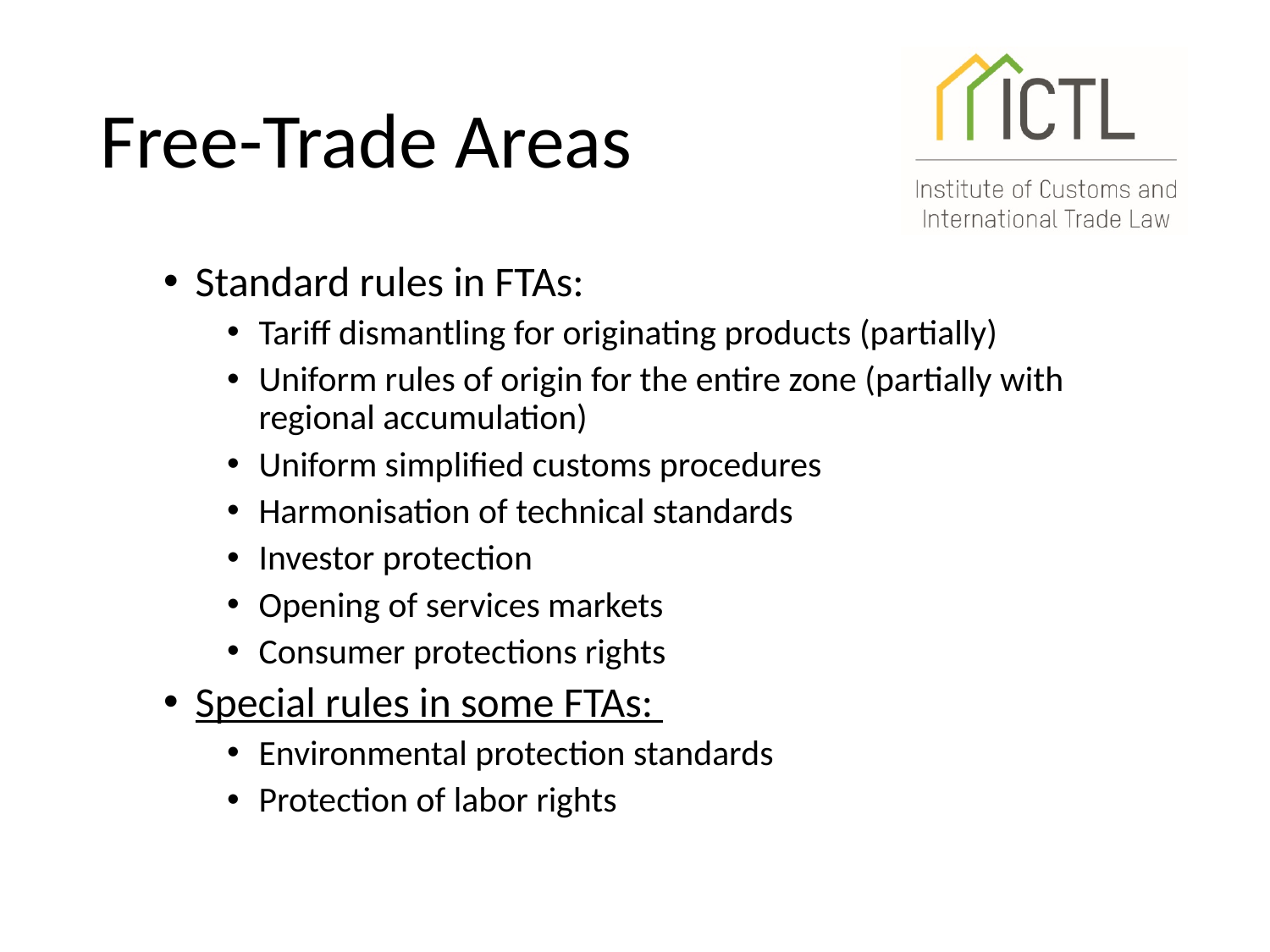

# Free-Trade Areas
Standard rules in FTAs:
Tariff dismantling for originating products (partially)
Uniform rules of origin for the entire zone (partially with regional accumulation)
Uniform simplified customs procedures
Harmonisation of technical standards
Investor protection
Opening of services markets
Consumer protections rights
Special rules in some FTAs:
Environmental protection standards
Protection of labor rights